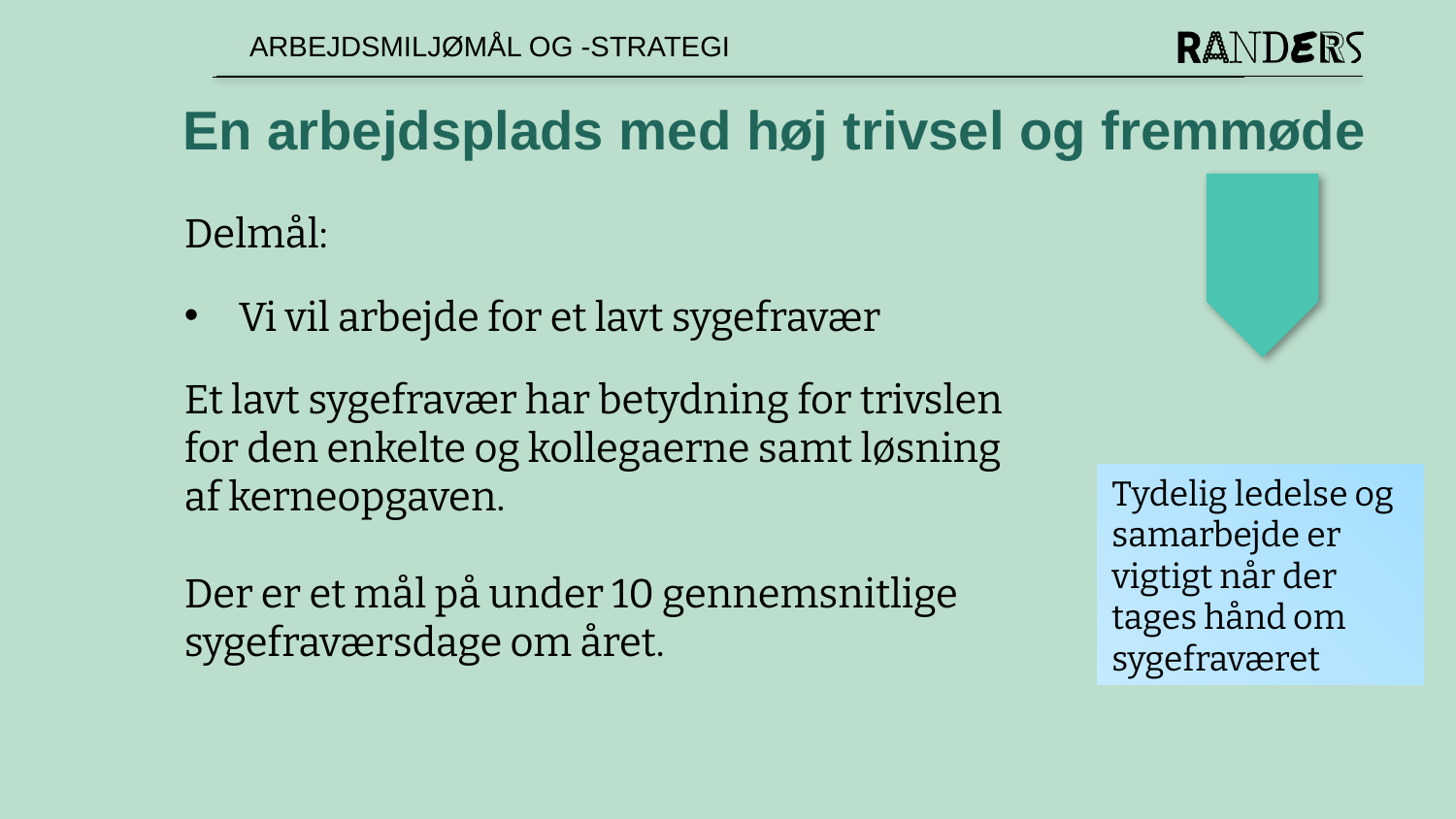

ARBEJDSMILJØMÅL OG -STRATEGI

En arbejdsplads med høj trivsel og fremmøde
Delmål:

Vi vil arbejde for et lavt sygefravær

Et lavt sygefravær har betydning for trivslen for den enkelte og kollegaerne samt løsning af kerneopgaven.

Der er et mål på under 10 gennemsnitlige sygefraværsdage om året.

Tydelig ledelse og samarbejde er vigtigt når der  tages hånd om sygefraværet